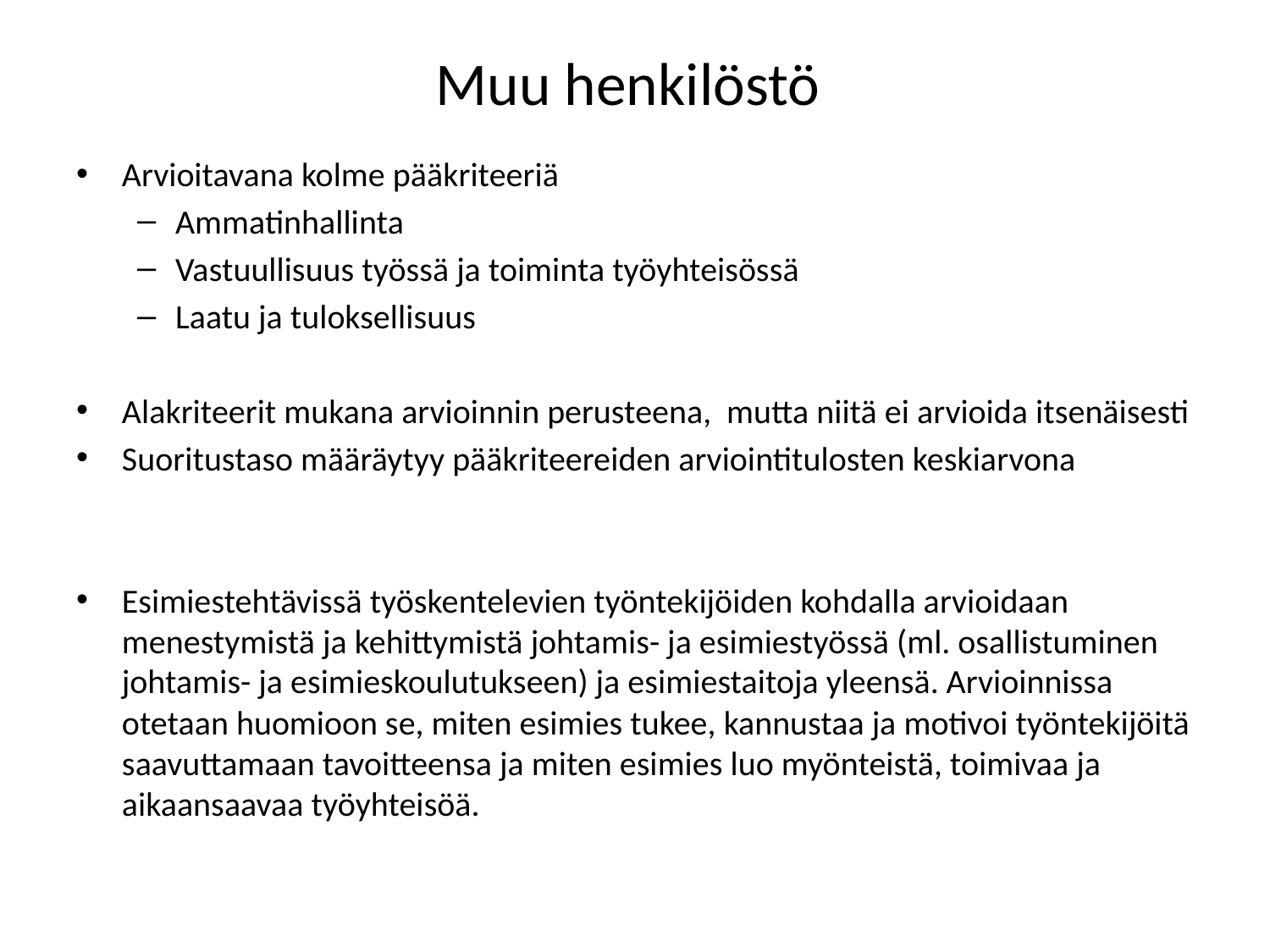

# Muu henkilöstö
Arvioitavana kolme pääkriteeriä
Ammatinhallinta
Vastuullisuus työssä ja toiminta työyhteisössä
Laatu ja tuloksellisuus

Alakriteerit mukana arvioinnin perusteena,  mutta niitä ei arvioida itsenäisesti
Suoritustaso määräytyy pääkriteereiden arviointitulosten keskiarvona

Esimiestehtävissä työskentelevien työntekijöiden kohdalla arvioidaan menestymistä ja kehittymistä johtamis- ja esimiestyössä (ml. osallistuminen johtamis- ja esimieskoulutukseen) ja esimiestaitoja yleensä. Arvioinnissa otetaan huomioon se, miten esimies tukee, kannustaa ja motivoi työntekijöitä saavuttamaan tavoitteensa ja miten esimies luo myönteistä, toimivaa ja aikaansaavaa työyhteisöä.